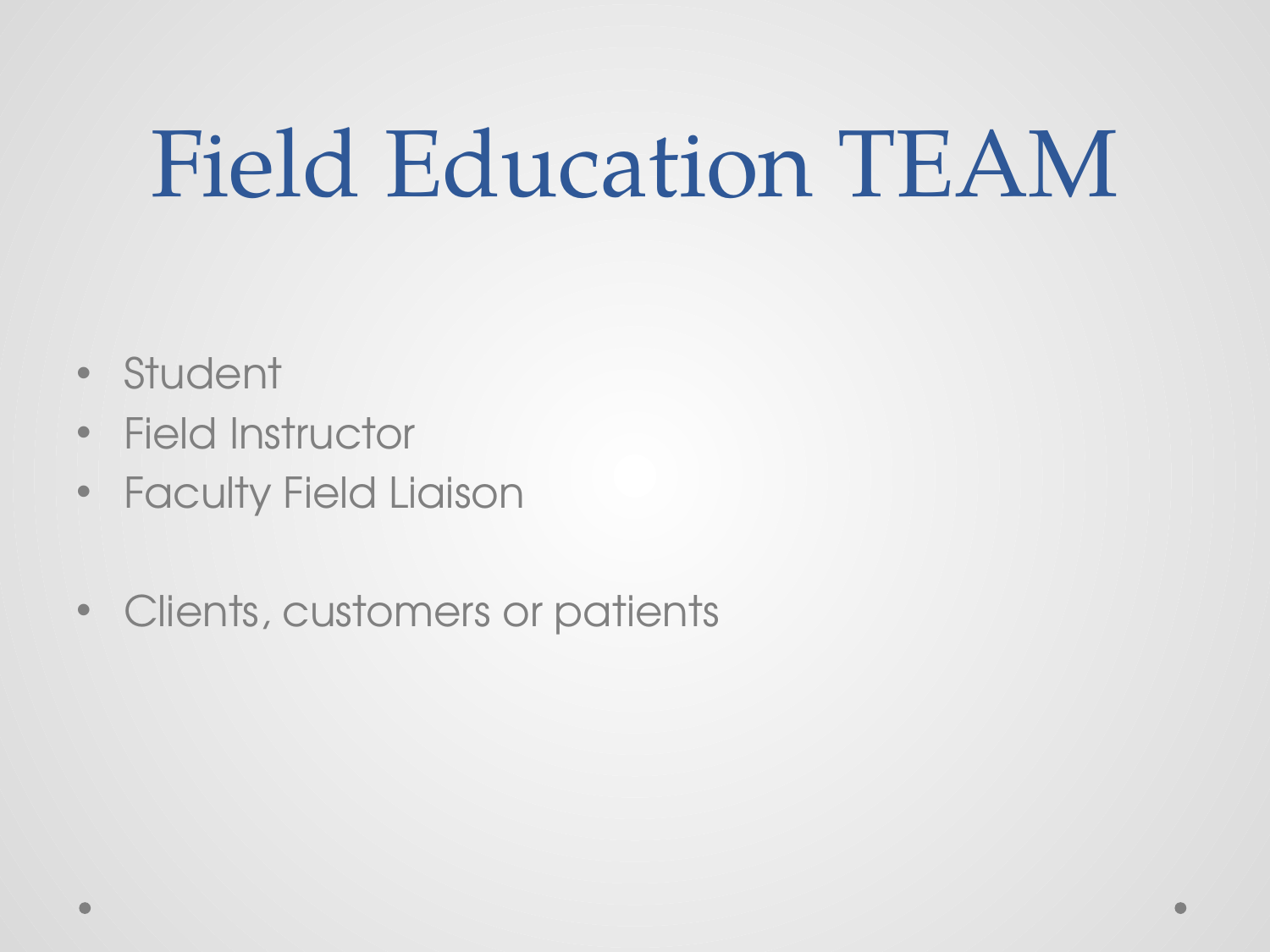

# Field Education TEAM

Student
Field Instructor
Faculty Field Liaison

Clients, customers or patients